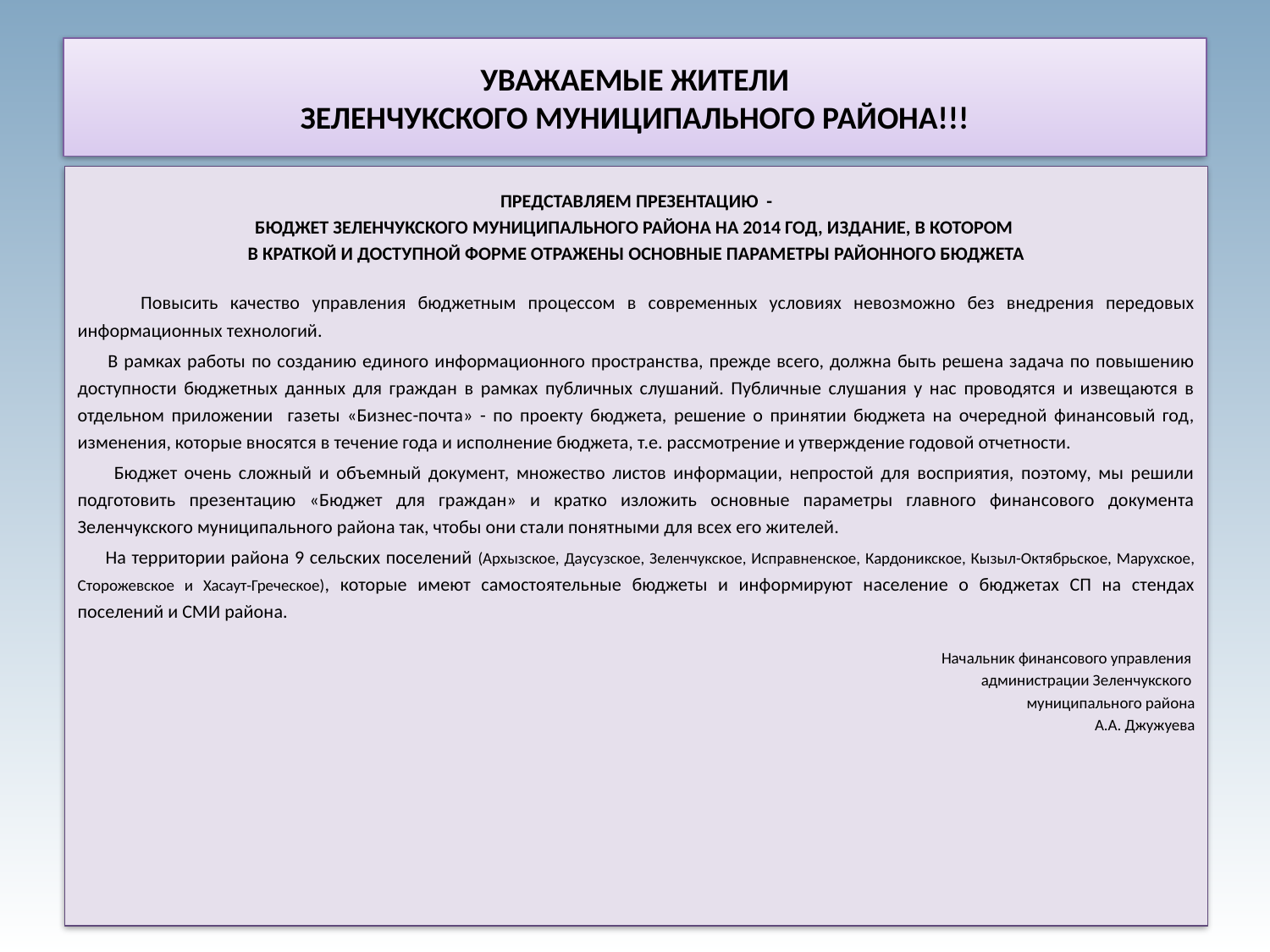

# УВАЖАЕМЫЕ ЖИТЕЛИ ЗЕЛЕНЧУКСКОГО МУНИЦИПАЛЬНОГО РАЙОНА!!!

ПРЕДСТАВЛЯЕМ ПРЕЗЕНТАЦИЮ  -
БЮДЖЕТ ЗЕЛЕНЧУКСКОГО МУНИЦИПАЛЬНОГО РАЙОНА НА 2014 ГОД, ИЗДАНИЕ, В КОТОРОМ
В КРАТКОЙ И ДОСТУПНОЙ ФОРМЕ ОТРАЖЕНЫ ОСНОВНЫЕ ПАРАМЕТРЫ РАЙОННОГО БЮДЖЕТА

     Повысить качество управления бюджетным процессом в современных условиях невозможно без внедрения передовых информационных технологий.
     В рамках работы по созданию единого информационного пространства, прежде всего, должна быть решена задача по повышению доступности бюджетных данных для граждан в рамках публичных слушаний. Публичные слушания у нас проводятся и извещаются в отдельном приложении  газеты «Бизнес-почта» - по проекту бюджета, решение о принятии бюджета на очередной финансовый год, изменения, которые вносятся в течение года и исполнение бюджета, т.е. рассмотрение и утверждение годовой отчетности.
     Бюджет очень сложный и объемный документ, множество листов информации, непростой для восприятия, поэтому, мы решили подготовить презентацию «Бюджет для граждан» и кратко изложить основные параметры главного финансового документа Зеленчукского муниципального района так, чтобы они стали понятными для всех его жителей.
     На территории района 9 сельских поселений (Архызское, Даусузское, Зеленчукское, Исправненское, Кардоникское, Кызыл-Октябрьское, Марухское, Сторожевское и Хасаут-Греческое), которые имеют самостоятельные бюджеты и информируют население о бюджетах СП на стендах поселений и СМИ района.

Начальник финансового управления
администрации Зеленчукского
муниципального района
 А.А. Джужуева